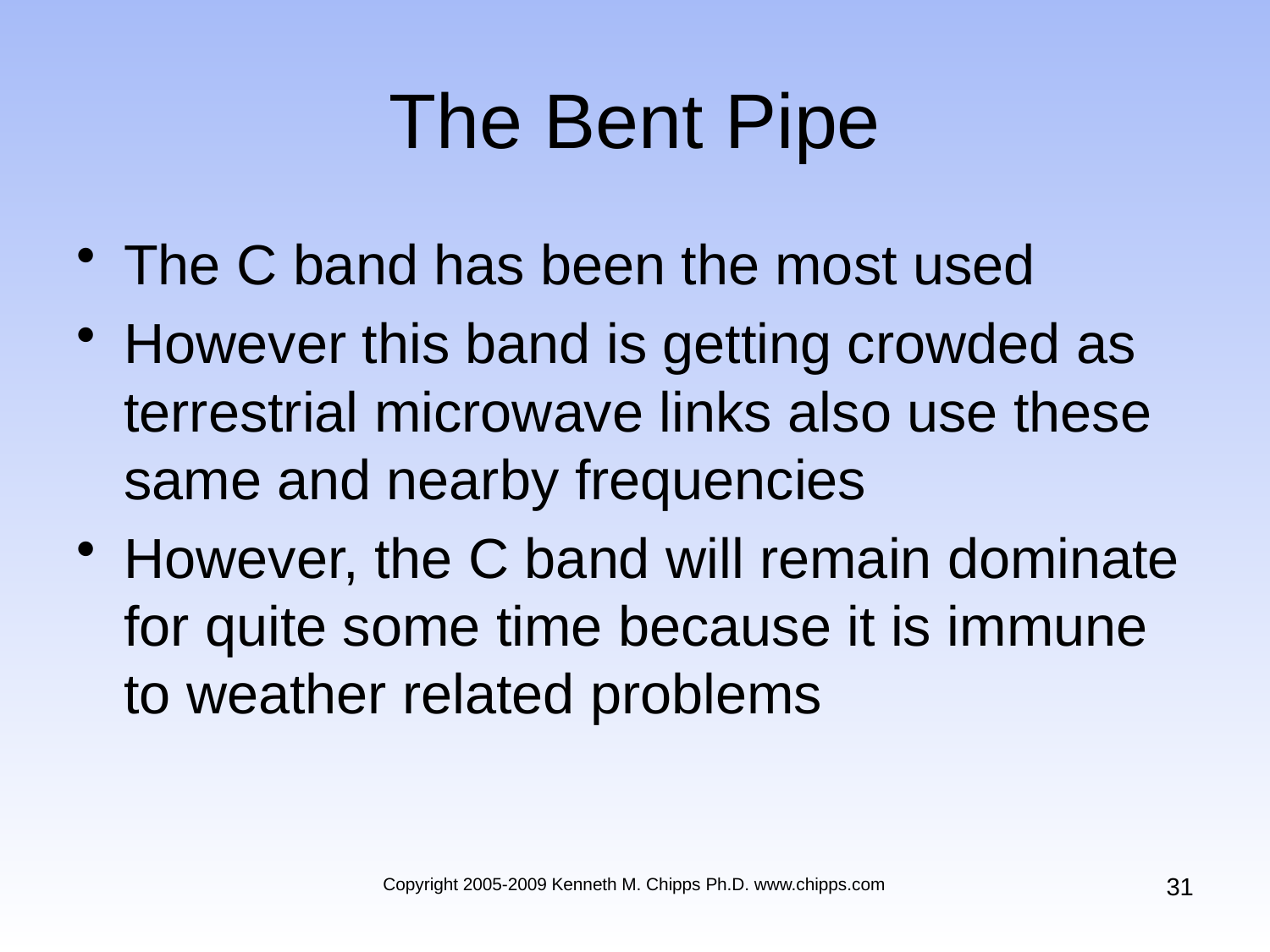

# The Bent Pipe
The C band has been the most used
However this band is getting crowded as terrestrial microwave links also use these same and nearby frequencies
However, the C band will remain dominate for quite some time because it is immune to weather related problems
31
Copyright 2005-2009 Kenneth M. Chipps Ph.D. www.chipps.com